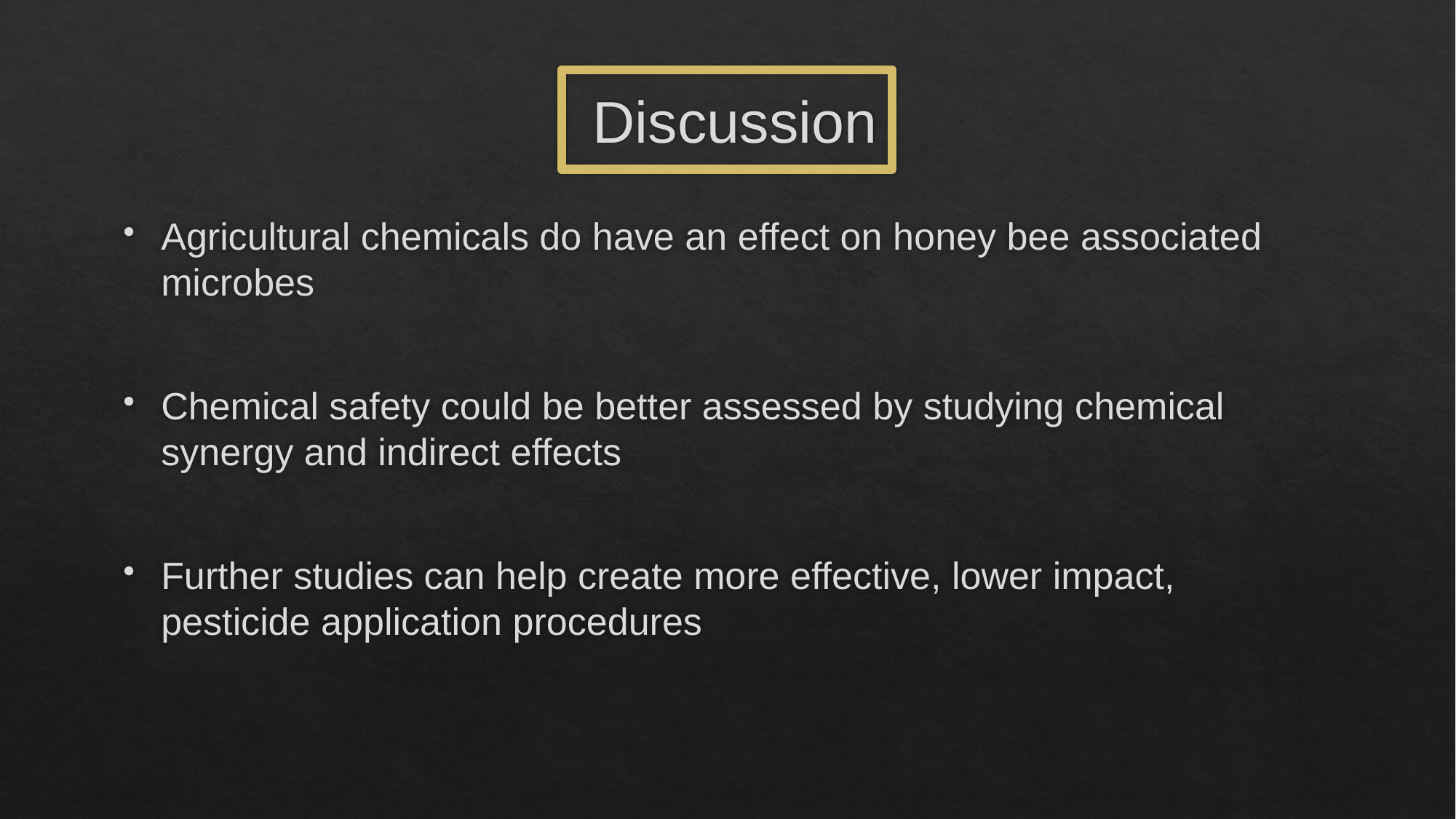

# Discussion
Agricultural chemicals do have an effect on honey bee associated microbes

Chemical safety could be better assessed by studying chemical synergy and indirect effects

Further studies can help create more effective, lower impact, pesticide application procedures